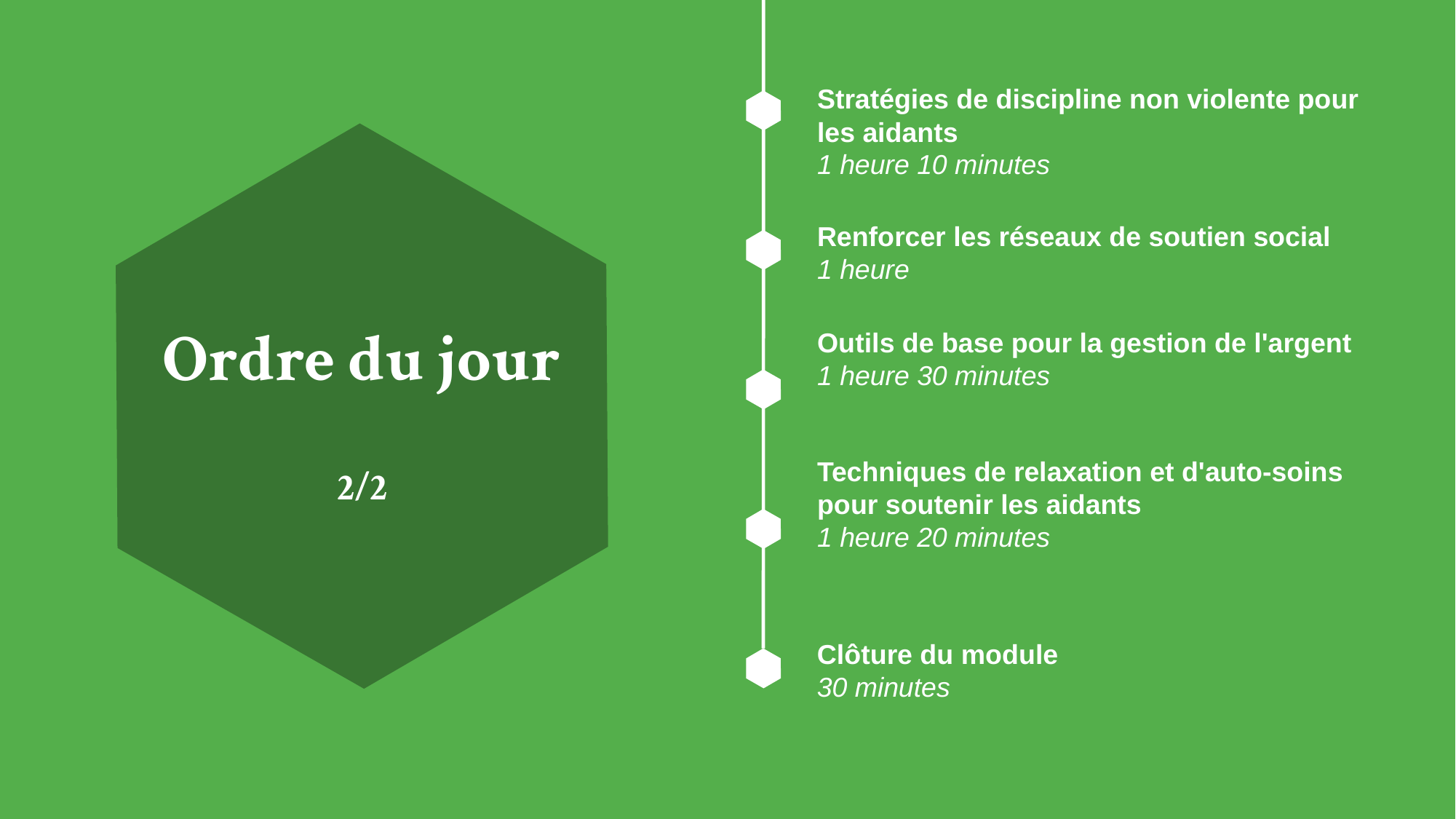

Stratégies de discipline non violente pour les aidants
1 heure 10 minutes

Renforcer les réseaux de soutien social
1 heure

Outils de base pour la gestion de l'argent
1 heure 30 minutes

# Ordre du jour 2/2
Techniques de relaxation et d'auto-soins pour soutenir les aidants
1 heure 20 minutes

Clôture du module
30 minutes